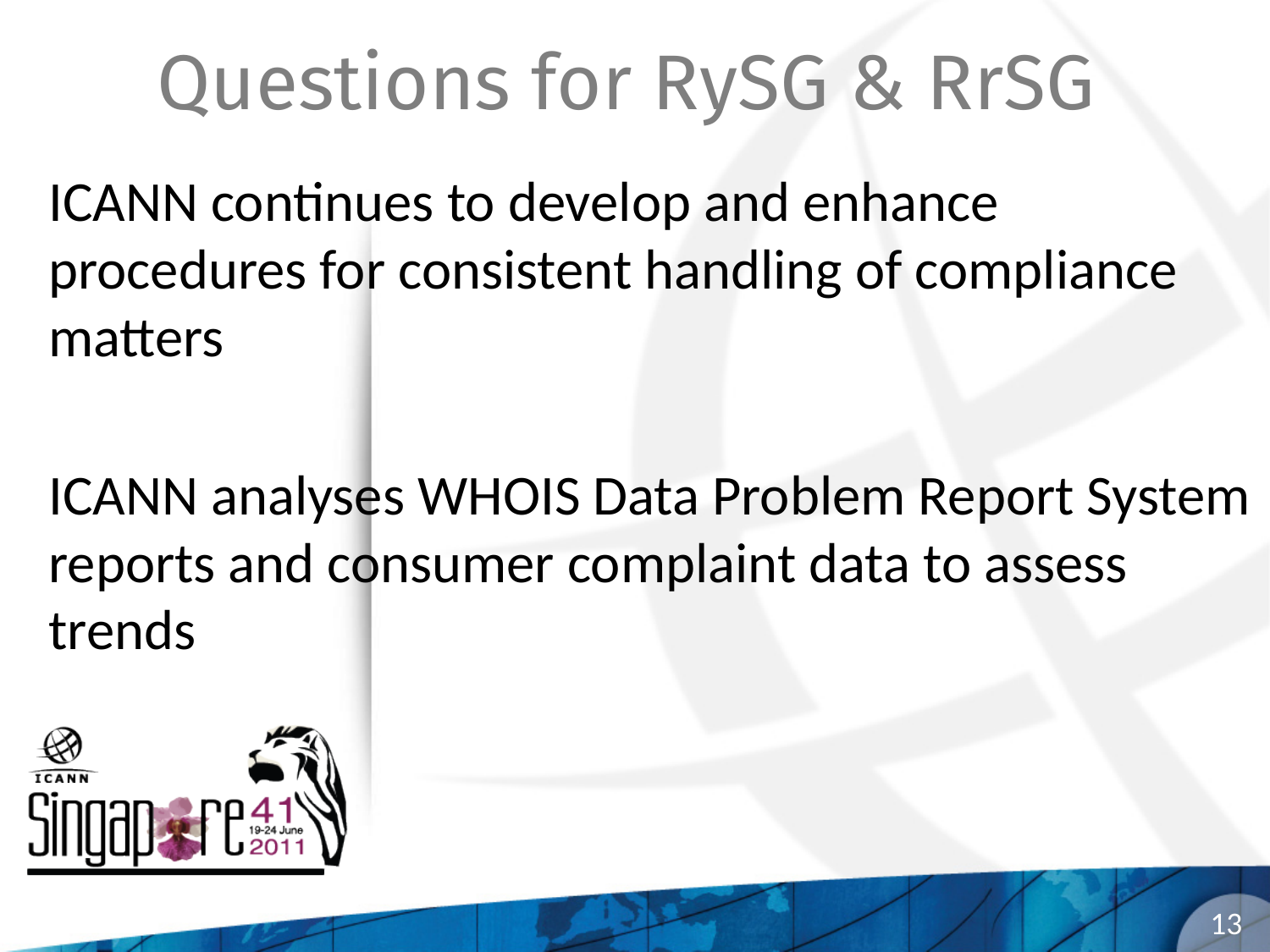

# Questions for RySG & RrSG
ICANN continues to develop and enhance procedures for consistent handling of compliance matters

ICANN analyses WHOIS Data Problem Report System reports and consumer complaint data to assess trends

13